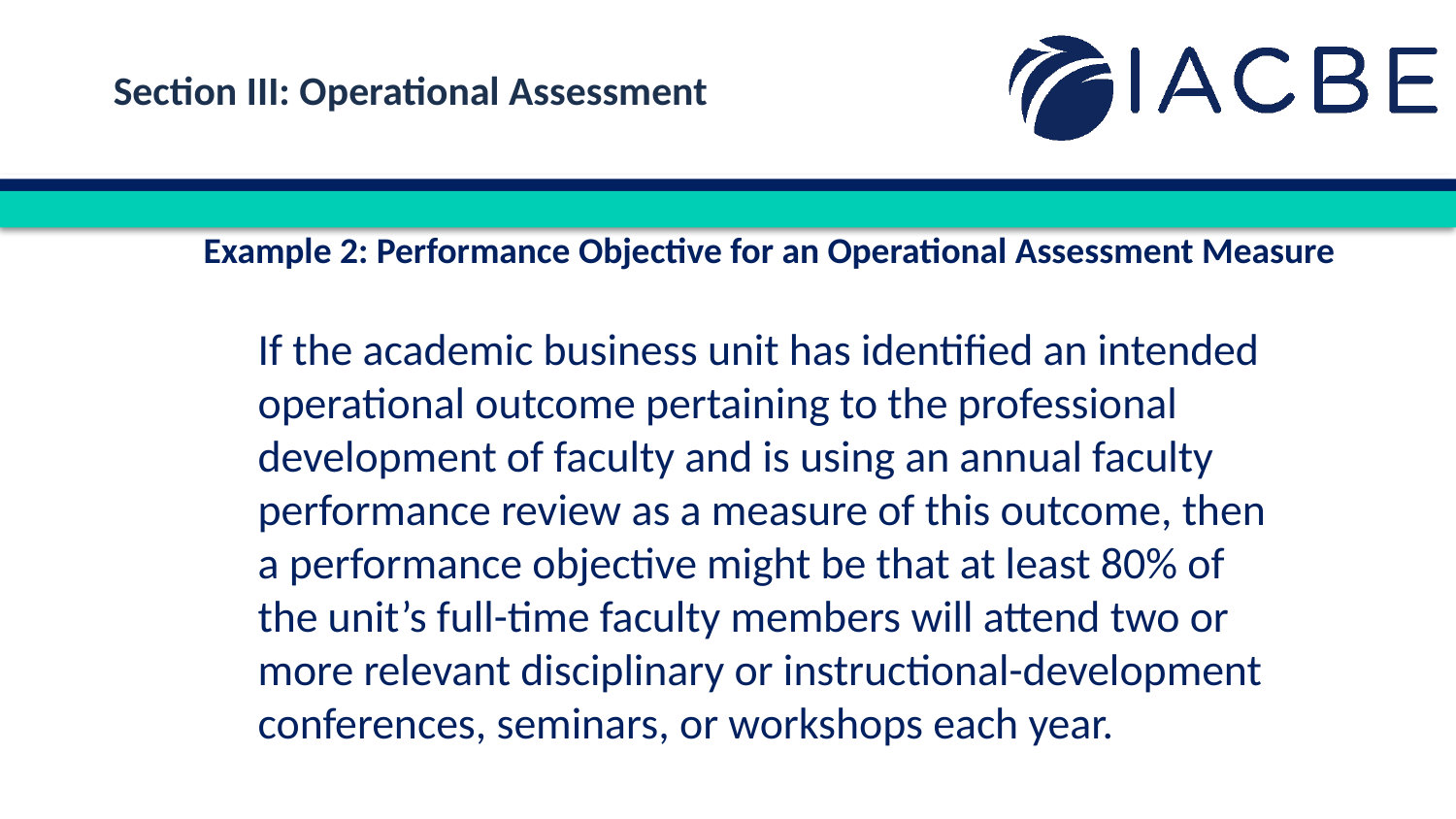

Section III: Operational Assessment
Example 2: Performance Objective for an Operational Assessment Measure

If the academic business unit has identified an intended operational outcome pertaining to the professional development of faculty and is using an annual faculty performance review as a measure of this outcome, then a performance objective might be that at least 80% of the unit’s full-time faculty members will attend two or more relevant disciplinary or instructional-development conferences, seminars, or workshops each year.